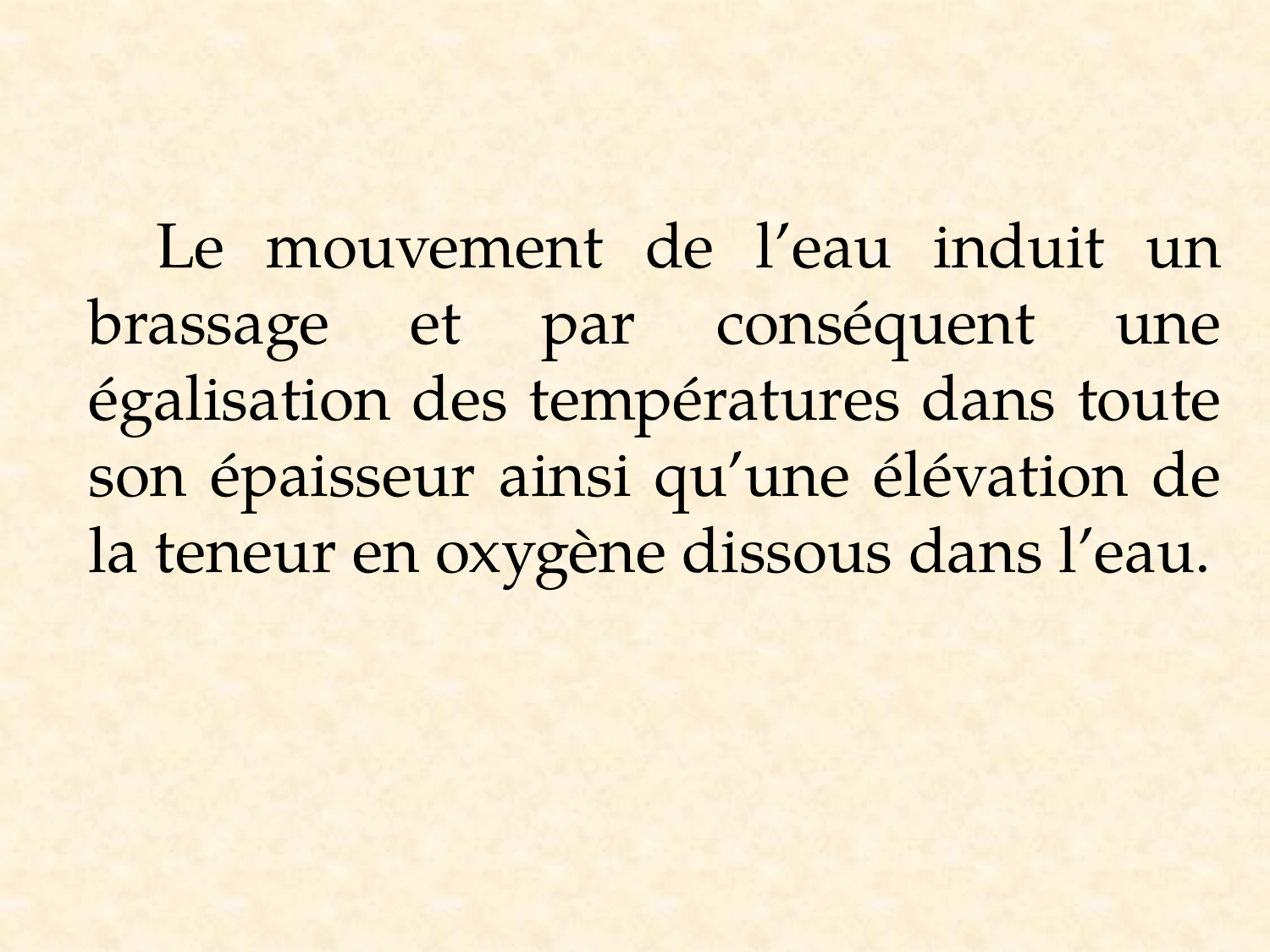

Le mouvement de l’eau induit un brassage et par conséquent une égalisation des températures dans toute son épaisseur ainsi qu’une élévation de la teneur en oxygène dissous dans l’eau.